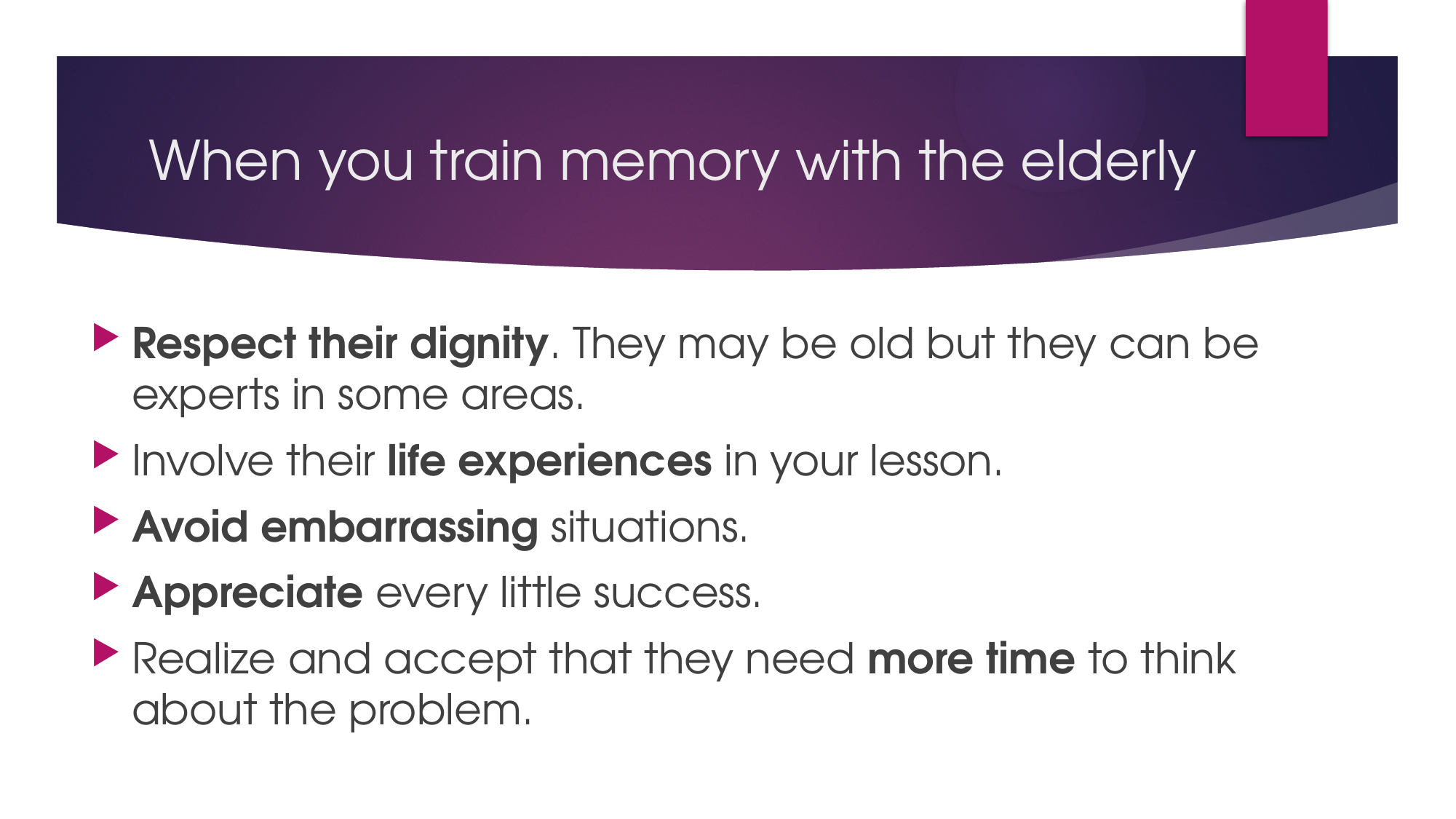

# When you train memory with the elderly
Respect their dignity. They may be old but they can be experts in some areas.
Involve their life experiences in your lesson.
Avoid embarrassing situations.
Appreciate every little success.
Realize and accept that they need more time to think about the problem.